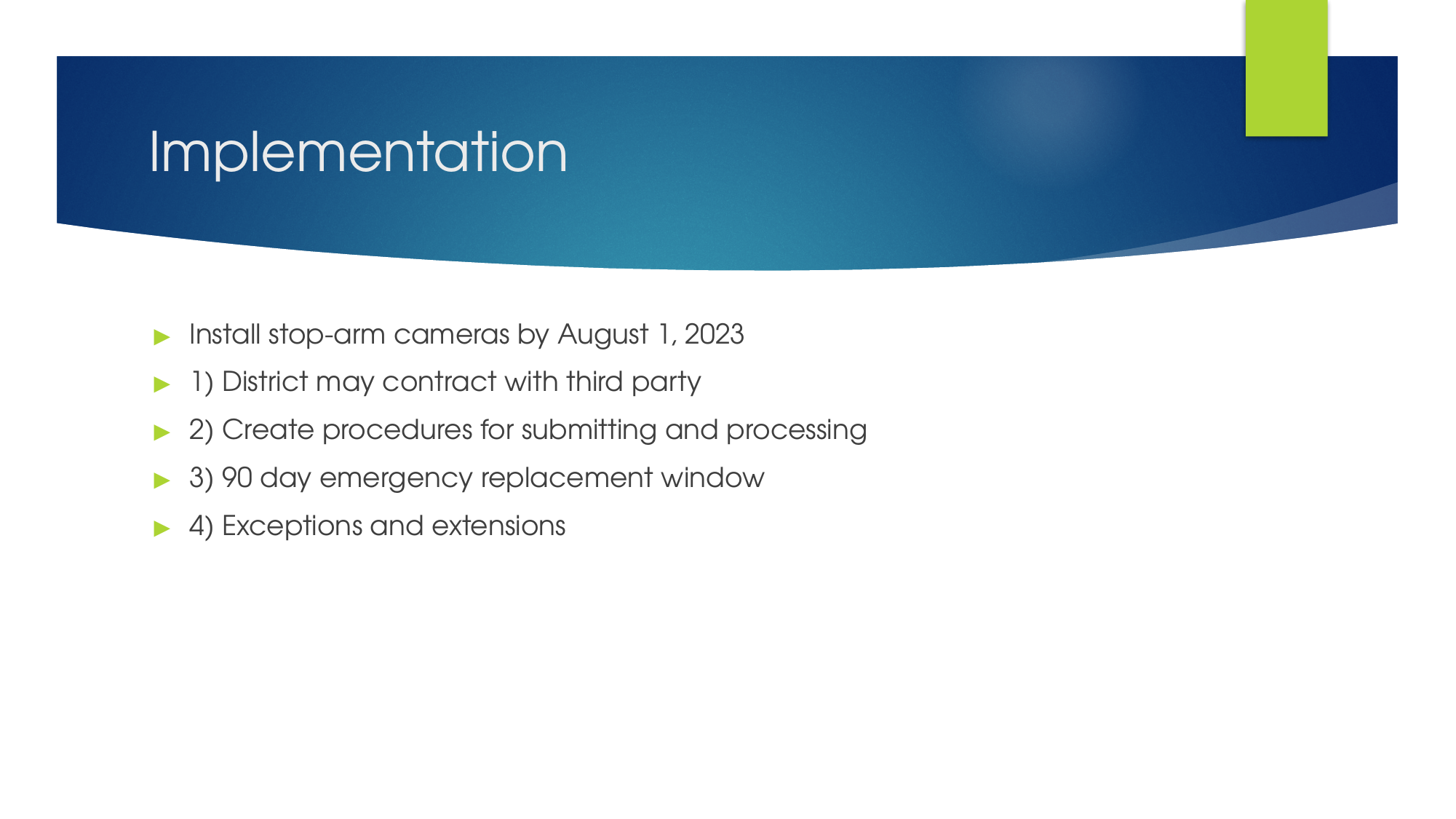

# Implementation
Install stop-arm cameras by August 1, 2023
1) District may contract with third party
2) Create procedures for submitting and processing
3) 90 day emergency replacement window
4) Exceptions and extensions